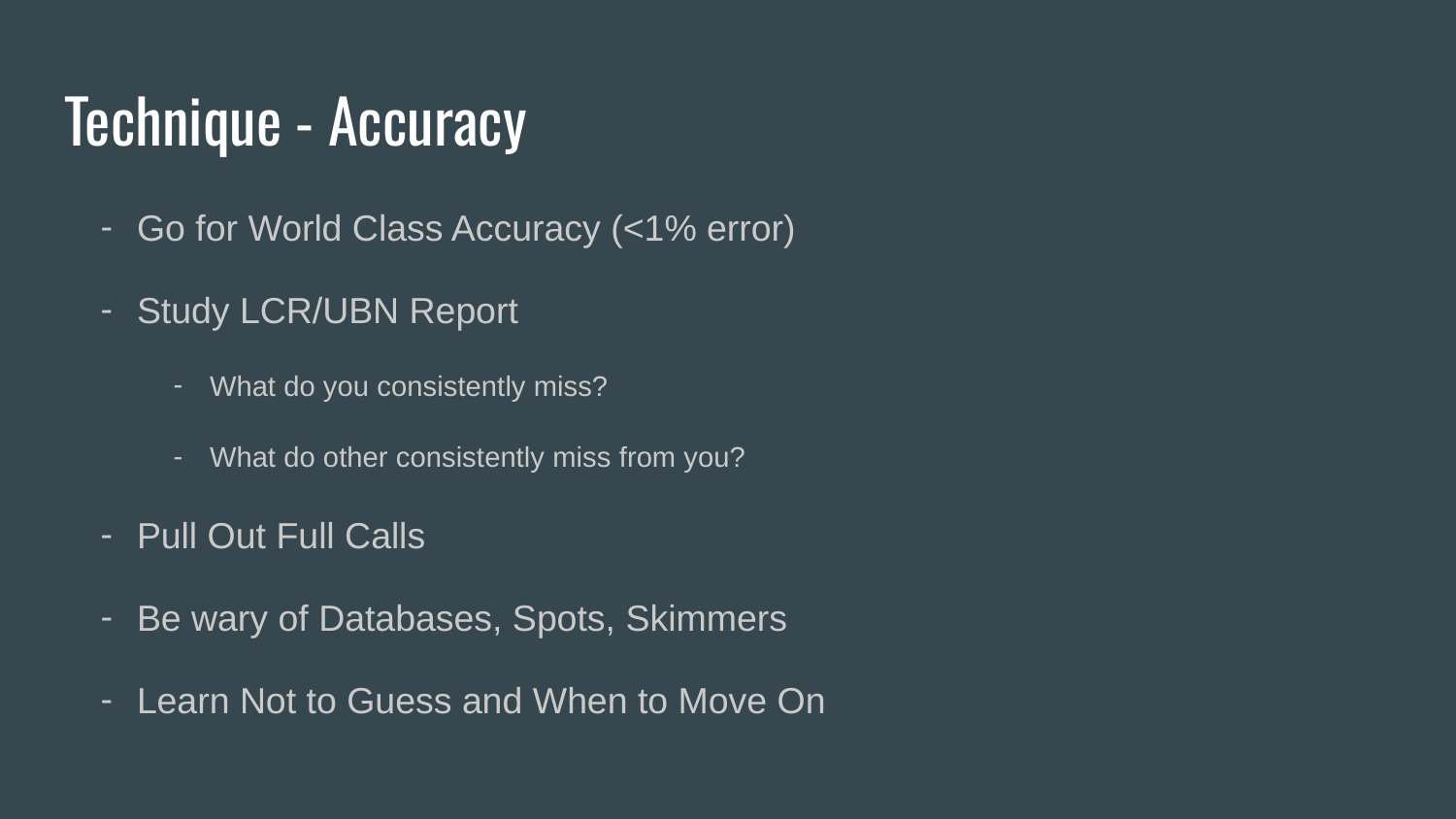

# Technique - Accuracy

Go for World Class Accuracy (<1% error)
Study LCR/UBN Report
What do you consistently miss?
What do other consistently miss from you?
Pull Out Full Calls
Be wary of Databases, Spots, Skimmers
Learn Not to Guess and When to Move On